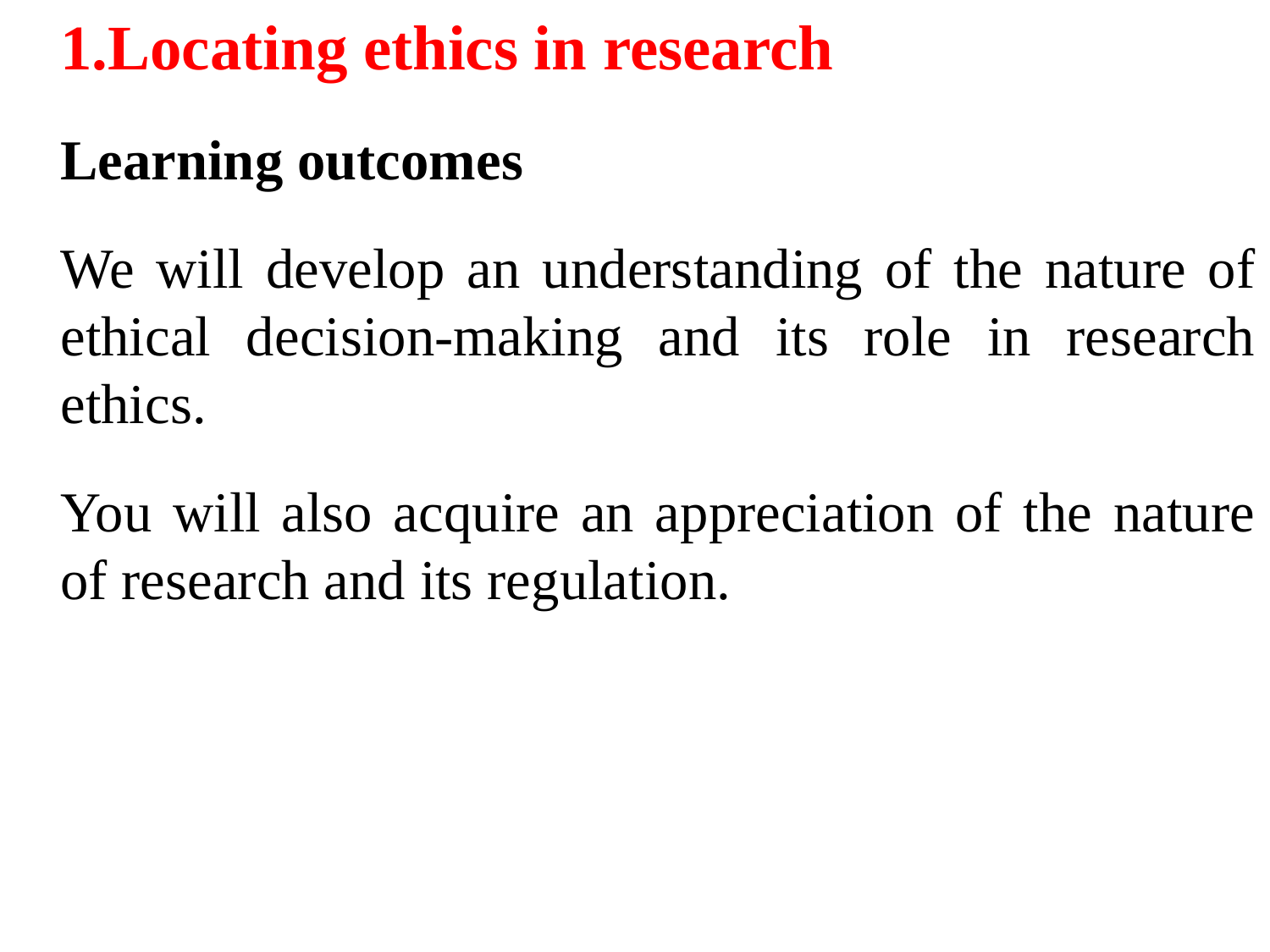

1.Locating ethics in research

	Learning outcomes

	We will develop an understanding of the nature of ethical decision-making and its role in research ethics.

	You will also acquire an appreciation of the nature of research and its regulation.